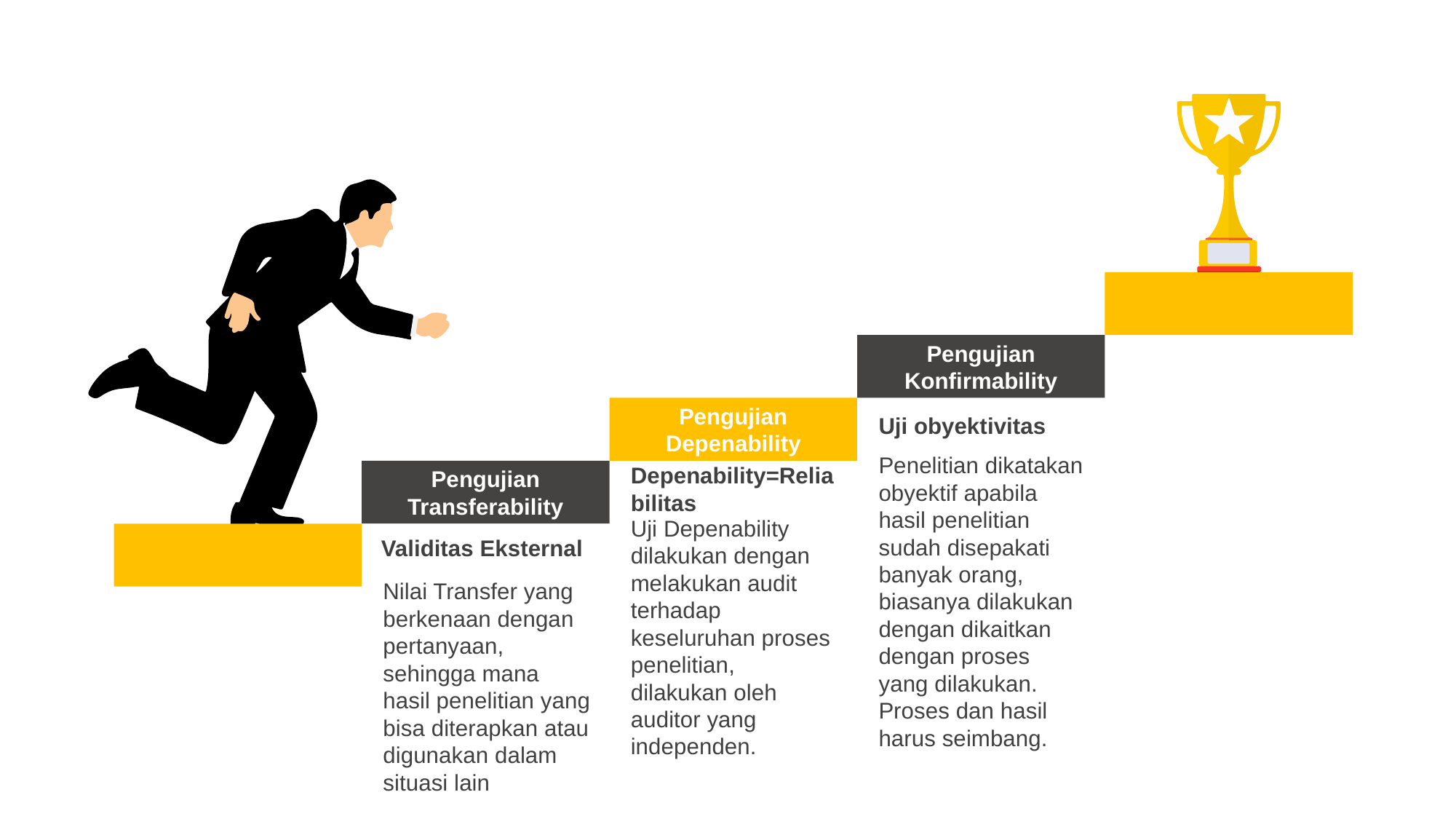

Pengujian Konfirmability
Pengujian Depenability
Pengujian Transferability

Uji obyektivitas
Penelitian dikatakan obyektif apabila hasil penelitian sudah disepakati banyak orang, biasanya dilakukan dengan dikaitkan dengan proses yang dilakukan. Proses dan hasil harus seimbang.
Depenability=Reliabilitas
Uji Depenability dilakukan dengan melakukan audit terhadap keseluruhan proses penelitian, dilakukan oleh auditor yang independen.
Validitas Eksternal
Nilai Transfer yang berkenaan dengan pertanyaan, sehingga mana hasil penelitian yang bisa diterapkan atau digunakan dalam situasi lain